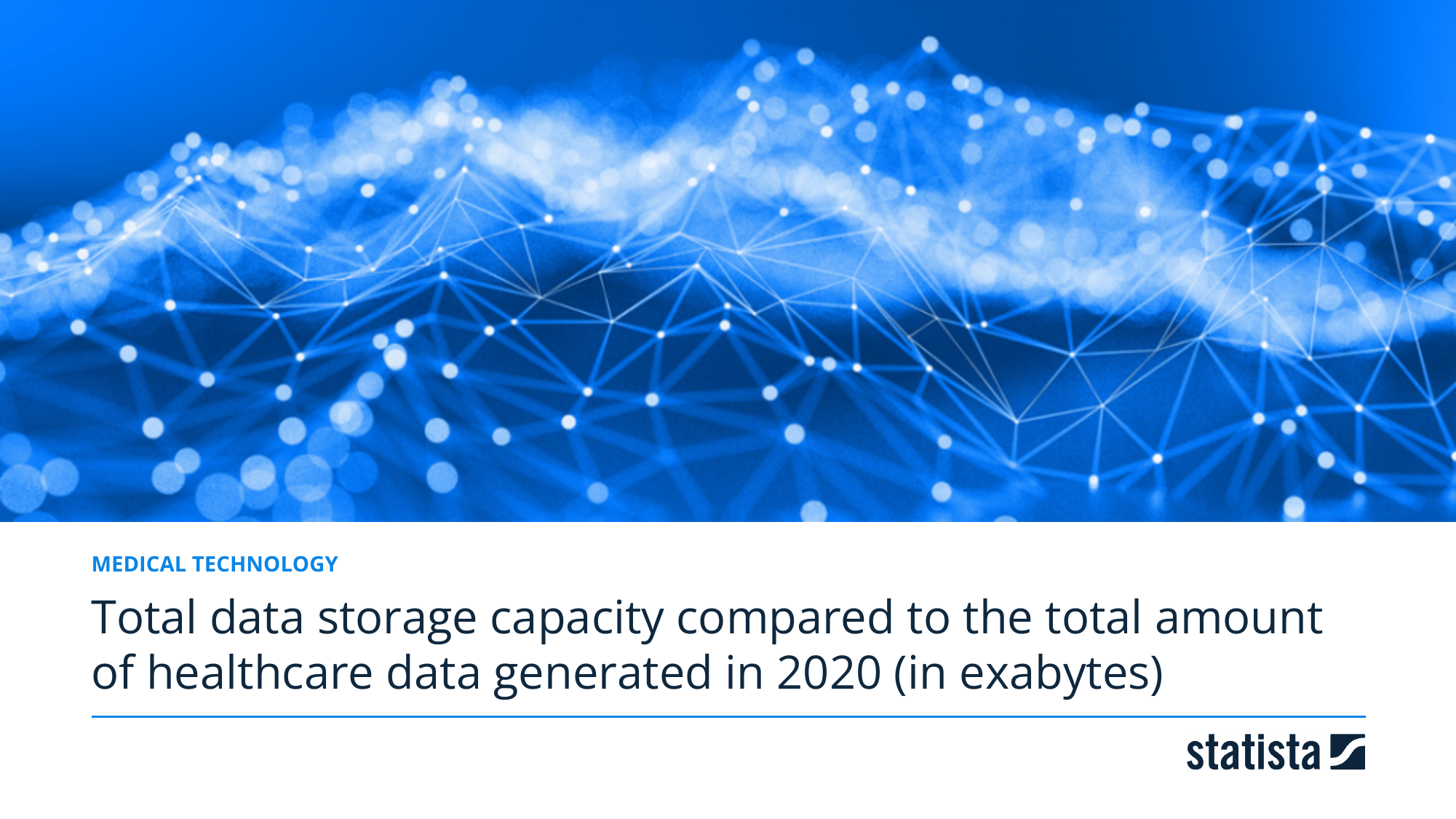

MEDICAL TECHNOLOGY
Total data storage capacity compared to the total amount of healthcare data generated in 2020 (in exabytes)